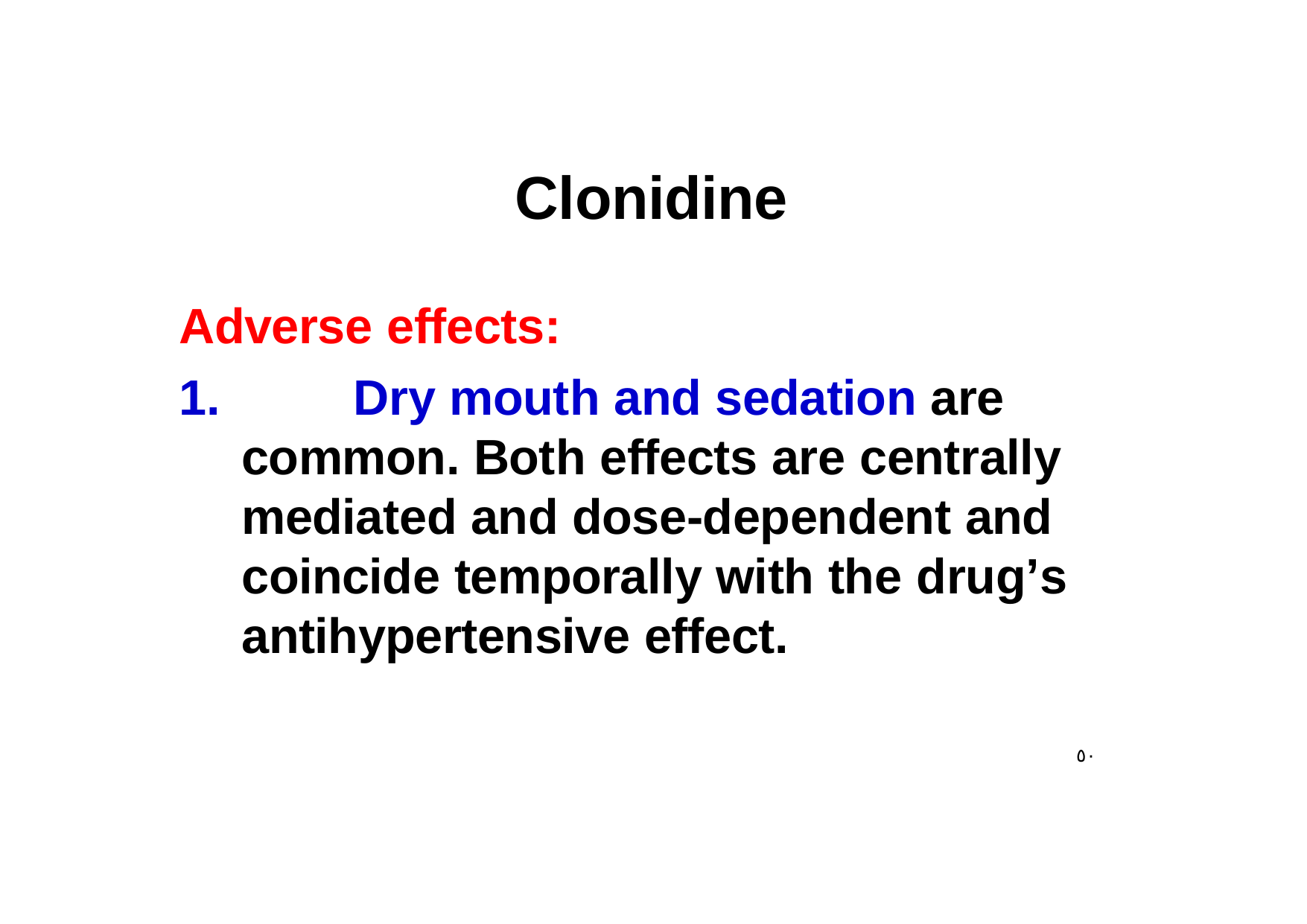

# Clonidine

Adverse effects:
1.		Dry mouth and sedation are common. Both effects are centrally mediated and dose-dependent and coincide temporally with the drug’s antihypertensive effect.

٥٠